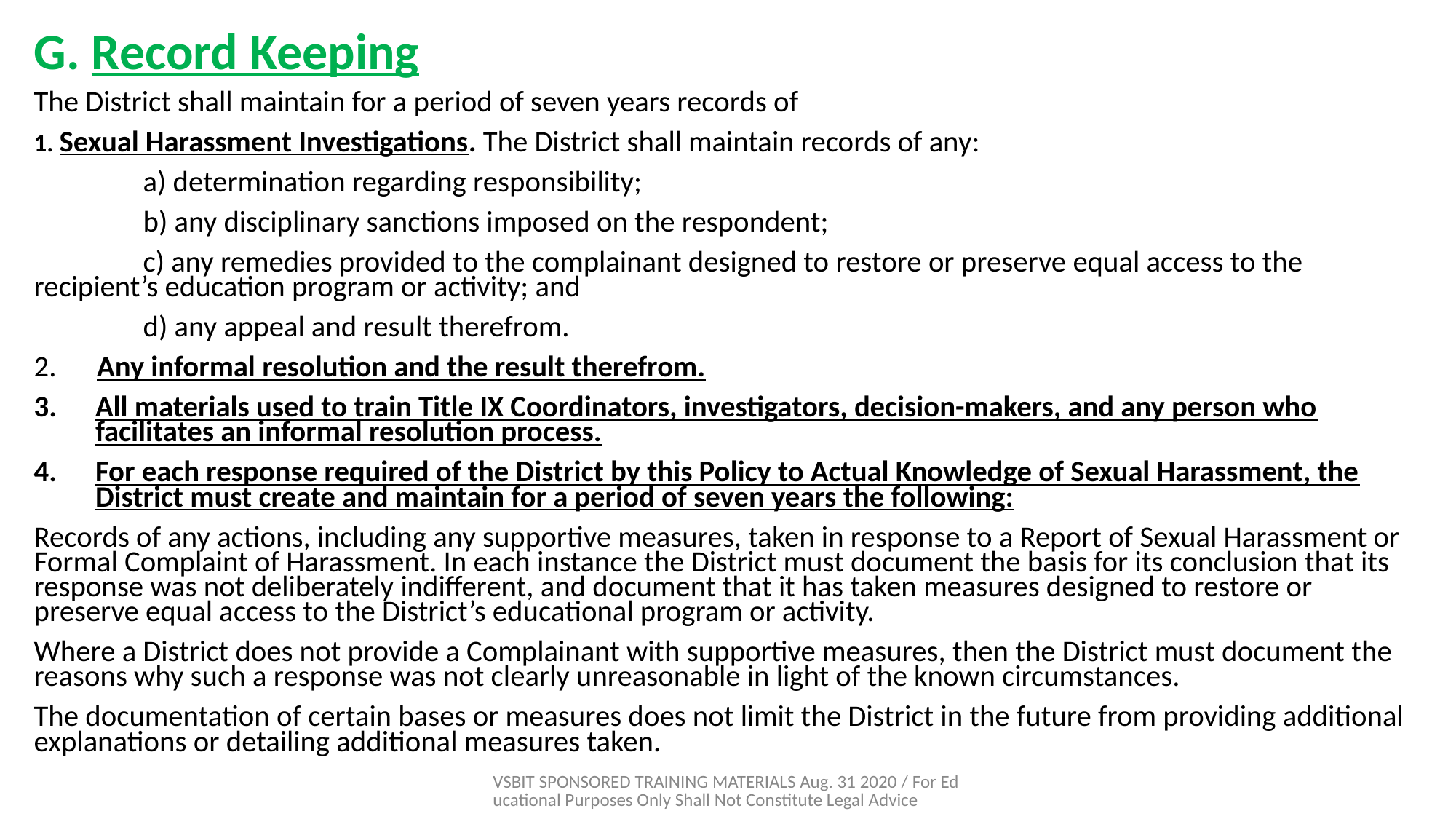

# G. Record Keeping
The District shall maintain for a period of seven years records of
1. Sexual Harassment Investigations. The District shall maintain records of any:
	a) determination regarding responsibility;
	b) any disciplinary sanctions imposed on the respondent;
	c) any remedies provided to the complainant designed to restore or preserve equal access to the 	recipient’s education program or activity; and
	d) any appeal and result therefrom.
2.      Any informal resolution and the result therefrom.
All materials used to train Title IX Coordinators, investigators, decision-makers, and any person who facilitates an informal resolution process.
For each response required of the District by this Policy to Actual Knowledge of Sexual Harassment, the District must create and maintain for a period of seven years the following:
Records of any actions, including any supportive measures, taken in response to a Report of Sexual Harassment or Formal Complaint of Harassment. In each instance the District must document the basis for its conclusion that its response was not deliberately indifferent, and document that it has taken measures designed to restore or preserve equal access to the District’s educational program or activity.
Where a District does not provide a Complainant with supportive measures, then the District must document the reasons why such a response was not clearly unreasonable in light of the known circumstances.
The documentation of certain bases or measures does not limit the District in the future from providing additional explanations or detailing additional measures taken.

VSBIT SPONSORED TRAINING MATERIALS Aug. 31 2020 / For Educational Purposes Only Shall Not Constitute Legal Advice